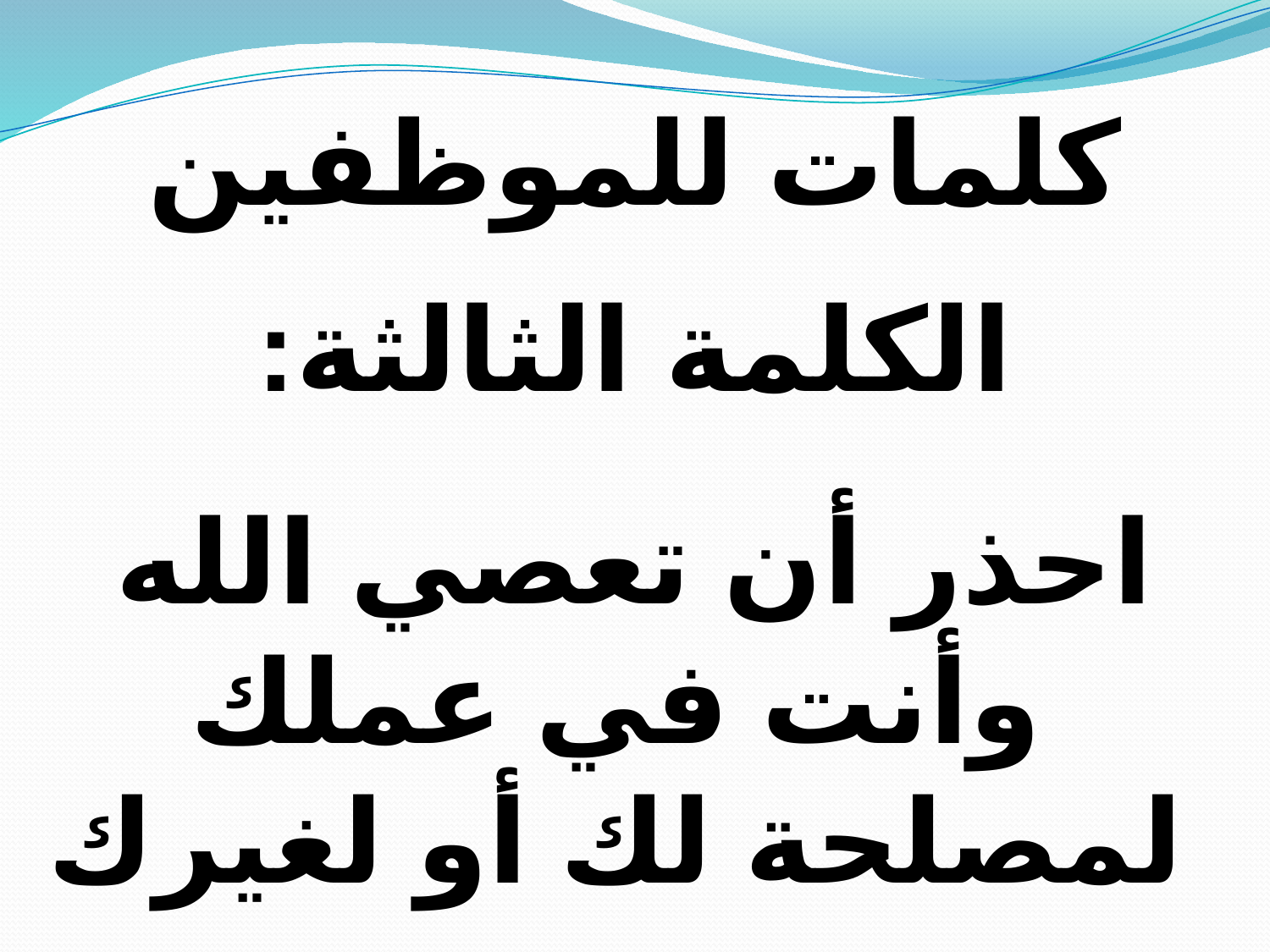

# كلمات للموظفين
الكلمة الثالثة:

احذر أن تعصي الله وأنت في عملك لمصلحة لك أو لغيرك